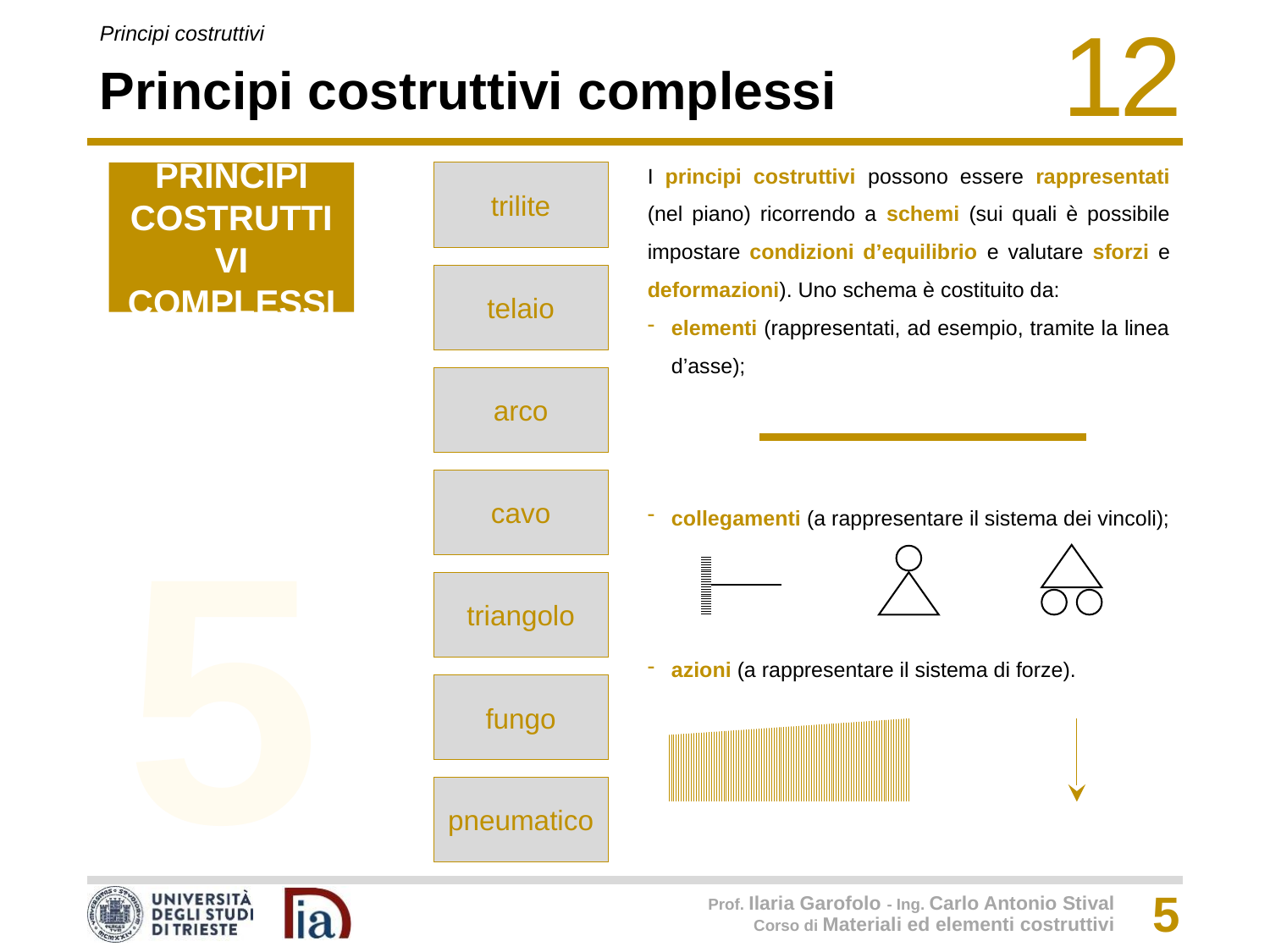

# Principi costruttivi complessi
I principi costruttivi possono essere rappresentati (nel piano) ricorrendo a schemi (sui quali è possibile impostare condizioni d’equilibrio e valutare sforzi e deformazioni). Uno schema è costituito da:
elementi (rappresentati, ad esempio, tramite la linea d’asse);

collegamenti (a rappresentare il sistema dei vincoli);

azioni (a rappresentare il sistema di forze).
trilite
PRINCIPI COSTRUTTIVI COMPLESSI
telaio
arco
cavo

triangolo

fungo

pneumatico